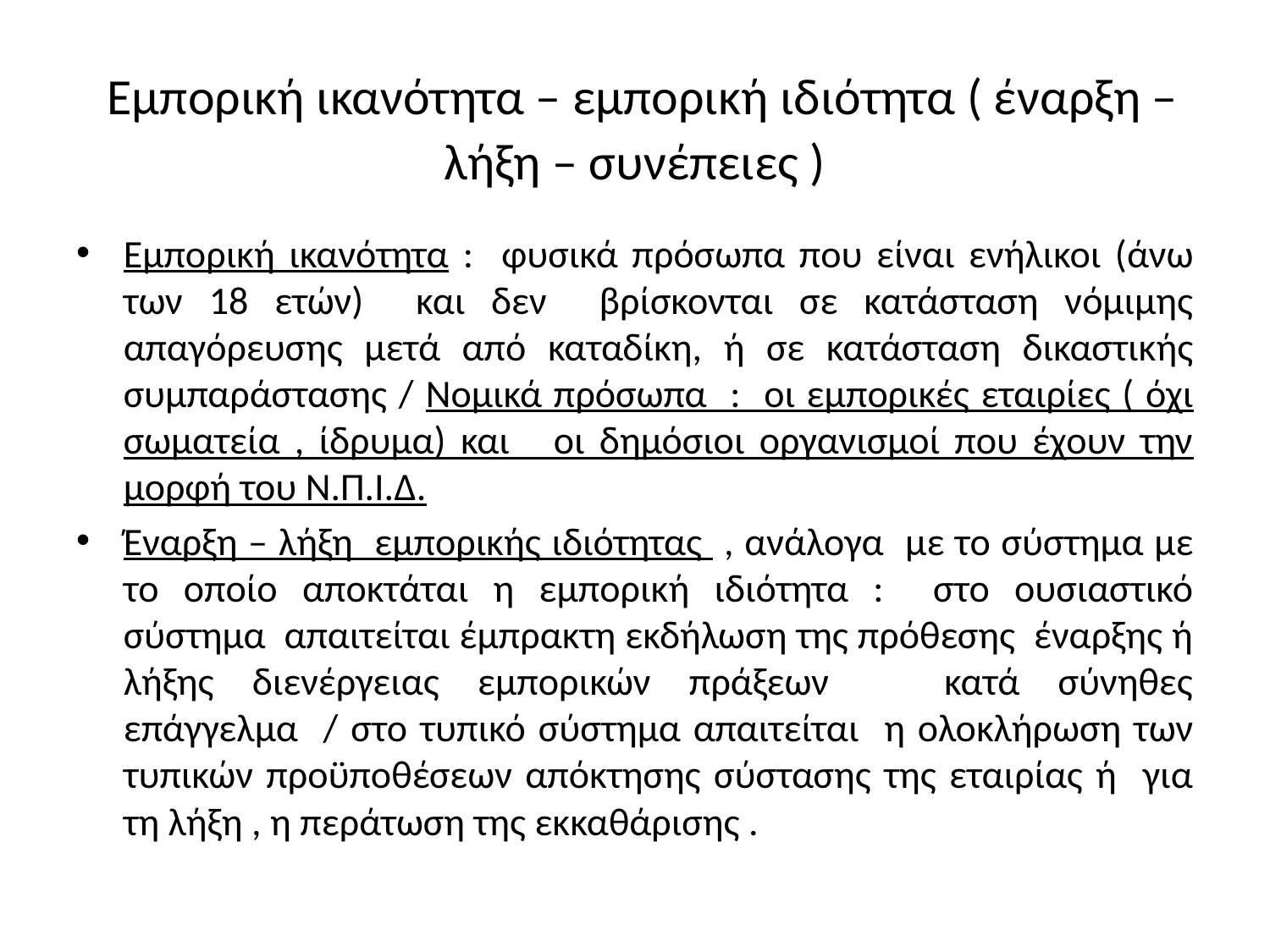

# Εμπορική ικανότητα – εμπορική ιδιότητα ( έναρξη – λήξη – συνέπειες )
Εμπορική ικανότητα :  φυσικά πρόσωπα που είναι ενήλικοι (άνω των 18 ετών)  και δεν  βρίσκονται σε κατάσταση νόμιμης απαγόρευσης μετά από καταδίκη, ή σε κατάσταση δικαστικής συμπαράστασης / Νομικά πρόσωπα  :  οι εμπορικές εταιρίες ( όχι σωματεία , ίδρυμα) και   οι δημόσιοι οργανισμοί που έχουν την μορφή του Ν.Π.Ι.Δ.
Έναρξη – λήξη  εμπορικής ιδιότητας  , ανάλογα  με το σύστημα με το οποίο αποκτάται η εμπορική ιδιότητα :  στο ουσιαστικό σύστημα  απαιτείται έμπρακτη εκδήλωση της πρόθεσης  έναρξης ή λήξης διενέργειας εμπορικών πράξεων   κατά σύνηθες επάγγελμα  / στο τυπικό σύστημα απαιτείται  η ολοκλήρωση των τυπικών προϋποθέσεων απόκτησης σύστασης της εταιρίας ή  για τη λήξη , η περάτωση της εκκαθάρισης .